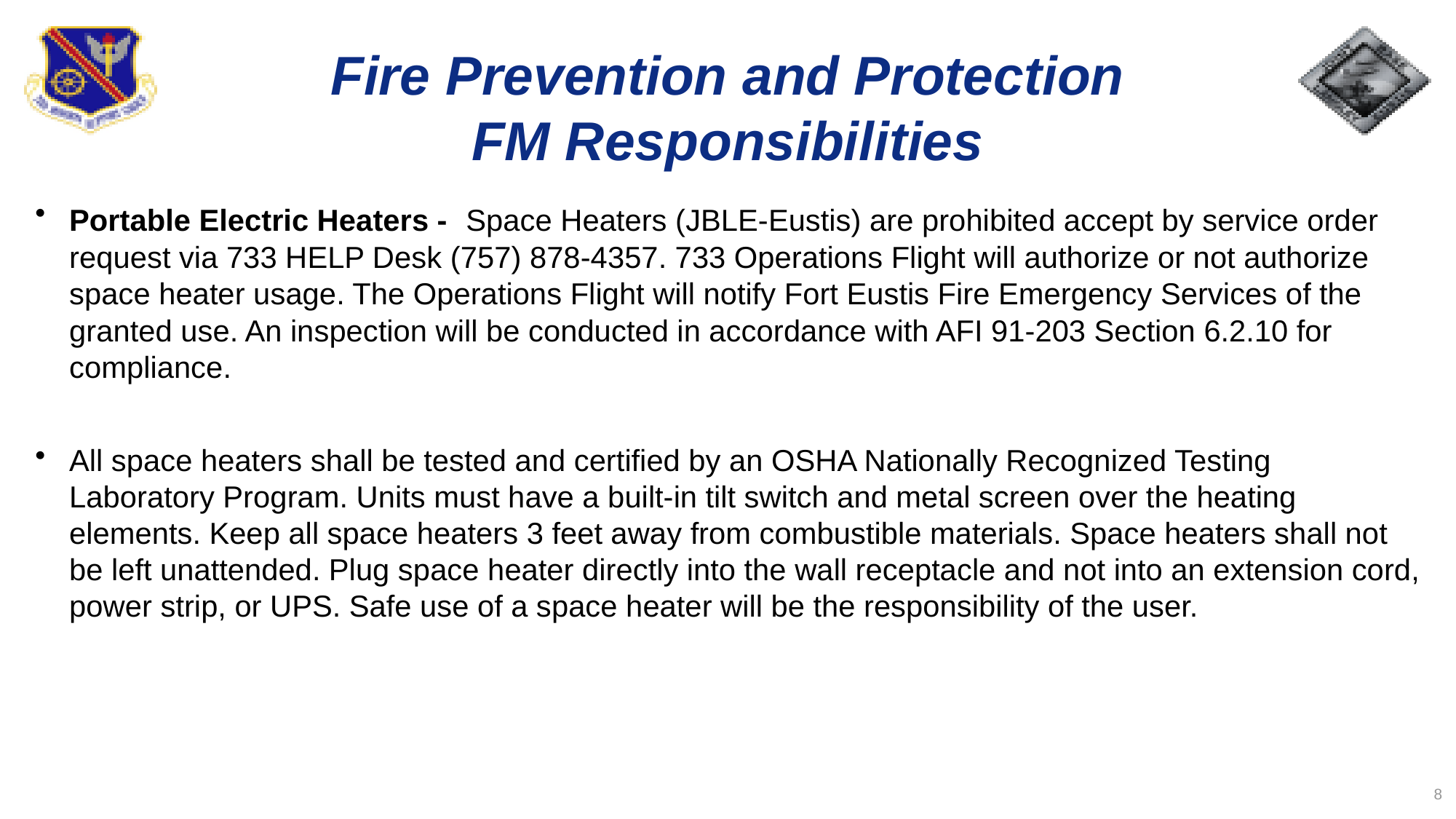

# Fire Prevention and Protection FM Responsibilities
Portable Electric Heaters -  Space Heaters (JBLE-Eustis) are prohibited accept by service order request via 733 HELP Desk (757) 878-4357. 733 Operations Flight will authorize or not authorize space heater usage. The Operations Flight will notify Fort Eustis Fire Emergency Services of the granted use. An inspection will be conducted in accordance with AFI 91-203 Section 6.2.10 for compliance.

All space heaters shall be tested and certified by an OSHA Nationally Recognized Testing Laboratory Program. Units must have a built-in tilt switch and metal screen over the heating elements. Keep all space heaters 3 feet away from combustible materials. Space heaters shall not be left unattended. Plug space heater directly into the wall receptacle and not into an extension cord, power strip, or UPS. Safe use of a space heater will be the responsibility of the user.

8